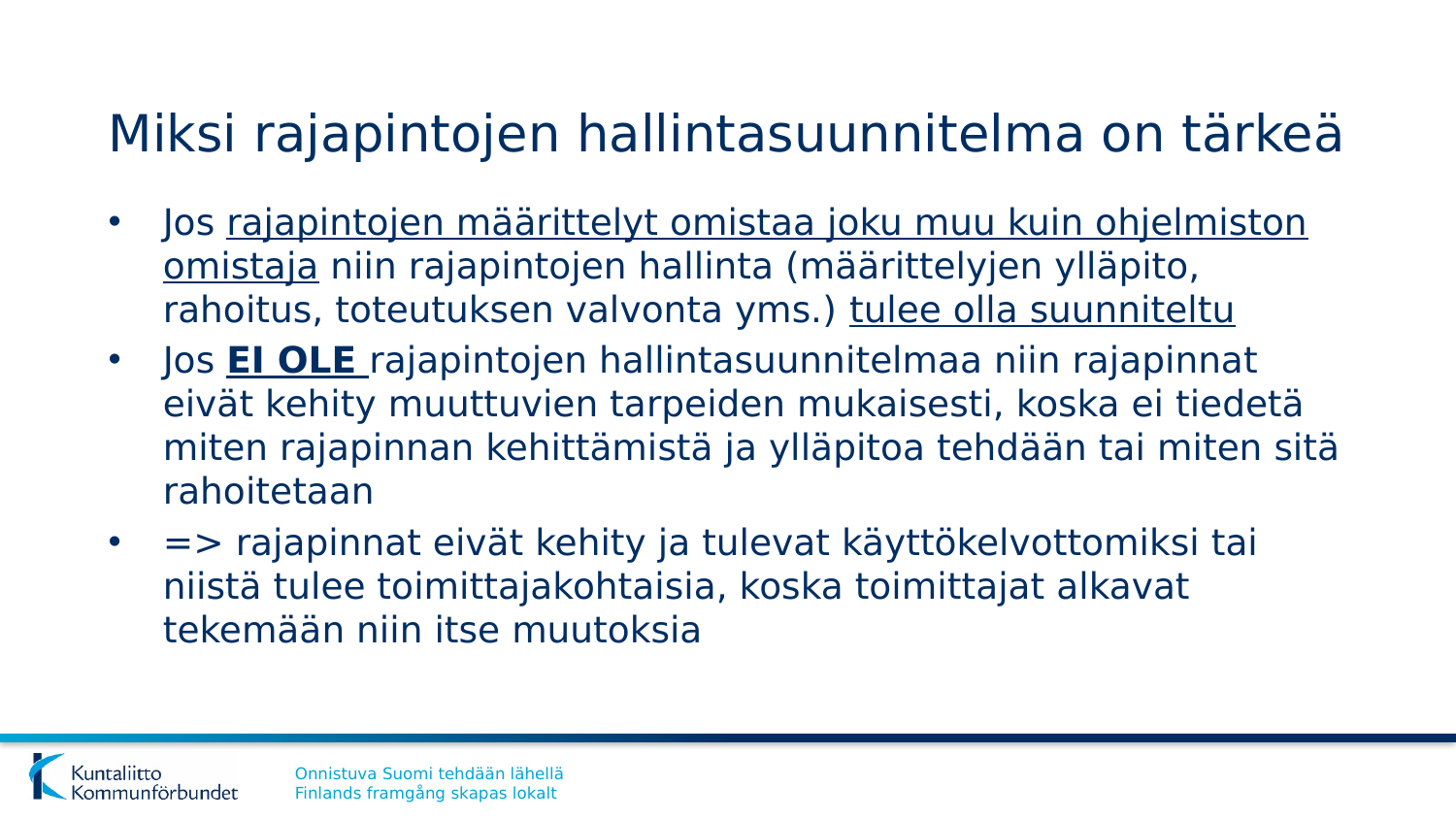

# Miksi rajapintojen hallintasuunnitelma on tärkeä
Jos rajapintojen määrittelyt omistaa joku muu kuin ohjelmiston omistaja niin rajapintojen hallinta (määrittelyjen ylläpito, rahoitus, toteutuksen valvonta yms.) tulee olla suunniteltu
Jos EI OLE rajapintojen hallintasuunnitelmaa niin rajapinnat eivät kehity muuttuvien tarpeiden mukaisesti, koska ei tiedetä miten rajapinnan kehittämistä ja ylläpitoa tehdään tai miten sitä rahoitetaan
=> rajapinnat eivät kehity ja tulevat käyttökelvottomiksi tai niistä tulee toimittajakohtaisia, koska toimittajat alkavat tekemään niin itse muutoksia